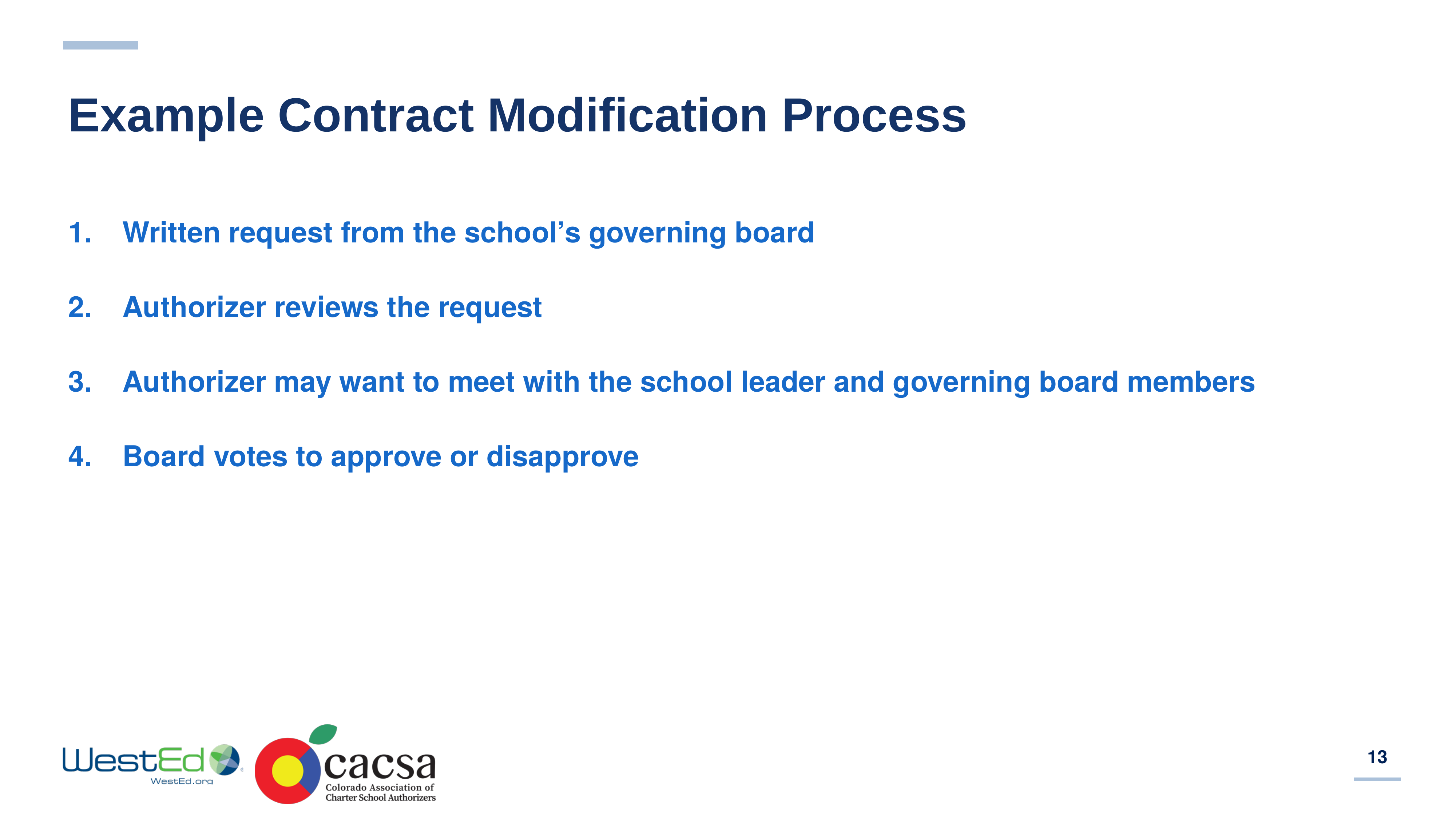

# Example Contract Modification Process
 Written request from the school’s governing board
 Authorizer reviews the request
 Authorizer may want to meet with the school leader and governing board members
 Board votes to approve or disapprove